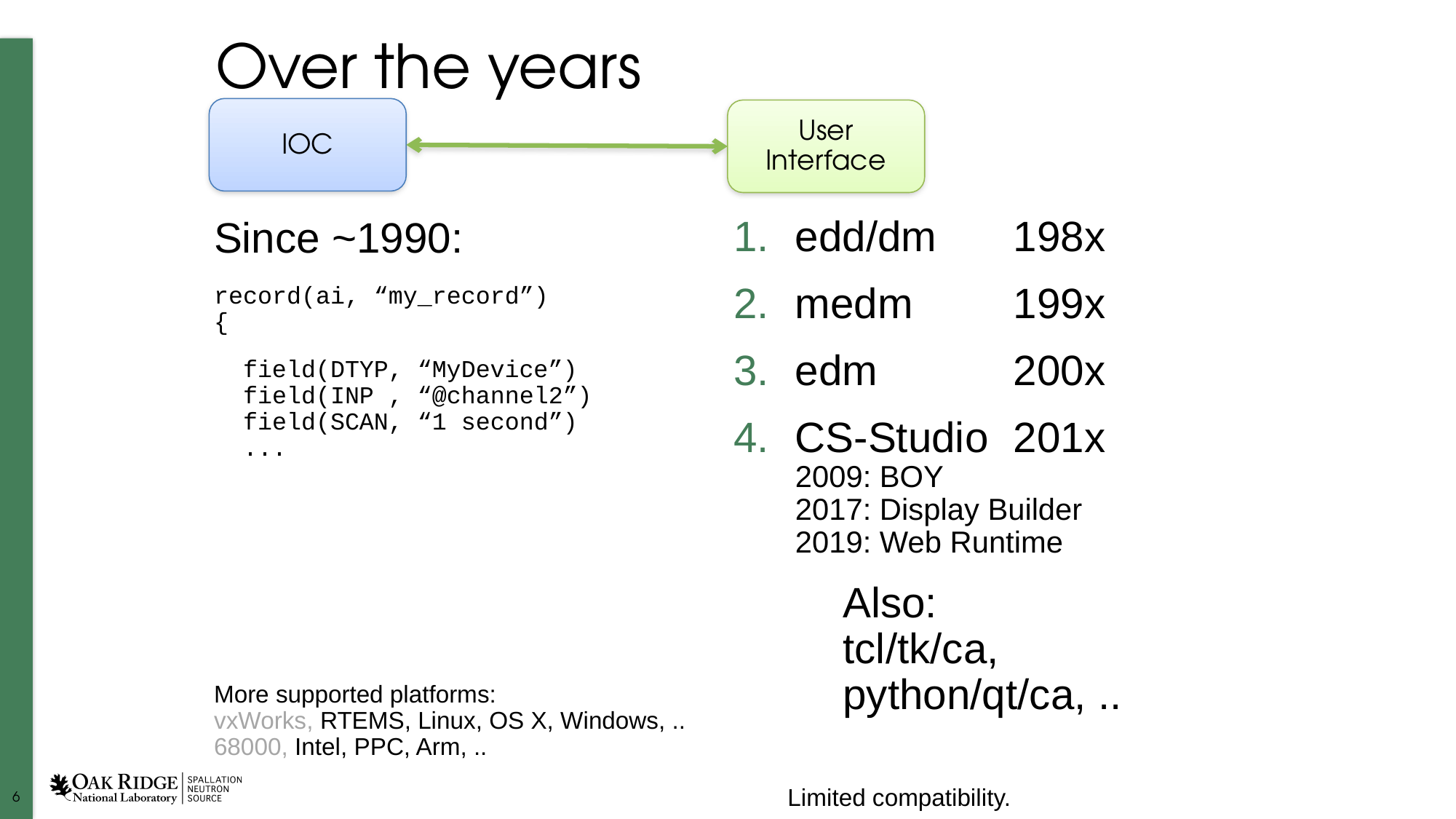

# Over the years
IOC
User Interface
edd/dm  	198x
medm    	199x
edm         	200x
CS-Studio	201x
2009: BOY
2017: Display Builder
2019: Web Runtime
	Also:
	tcl/tk/ca,
	python/qt/ca, ..
        Limited compatibility.
Since ~1990:
record(ai, “my_record”)
{
  field(DTYP, “MyDevice”)
  field(INP , “@channel2”)
  field(SCAN, “1 second”)
  ...

More supported platforms:
vxWorks, RTEMS, Linux, OS X, Windows, ..
68000, Intel, PPC, Arm, ..